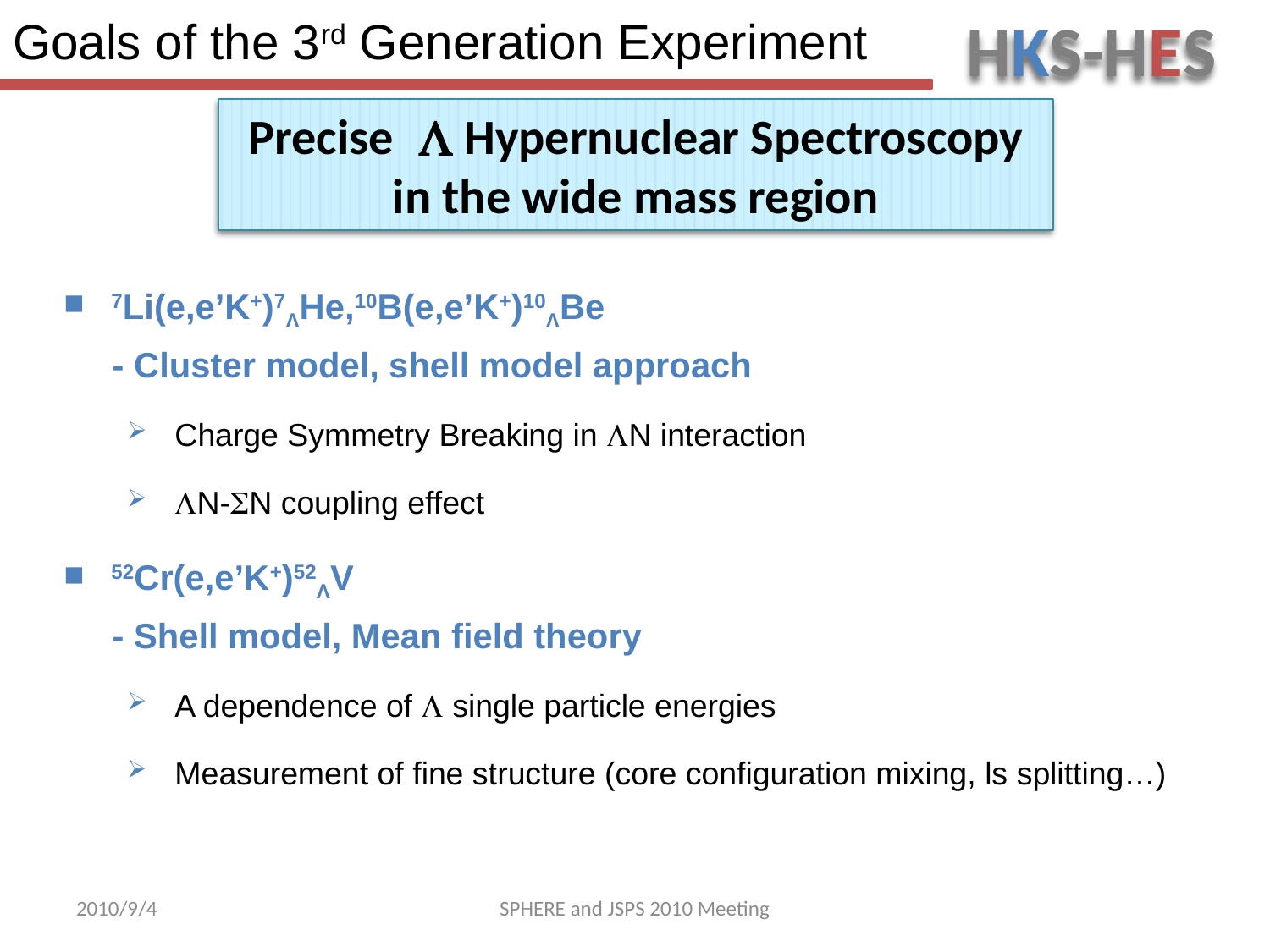

# Goals of the 3rd Generation Experiment
Precise Λ Hypernuclear Spectroscopy
in the wide mass region
7Li(e,e’K+)7ΛHe,10B(e,e’K+)10ΛBe
     - Cluster model, shell model approach
Charge Symmetry Breaking in ΛN interaction
ΛN-ΣN coupling effect
52Cr(e,e’K+)52ΛV
     - Shell model, Mean field theory
A dependence of Λ single particle energies
Measurement of fine structure (core configuration mixing, ls splitting…)
2010/9/4
SPHERE and JSPS 2010 Meeting